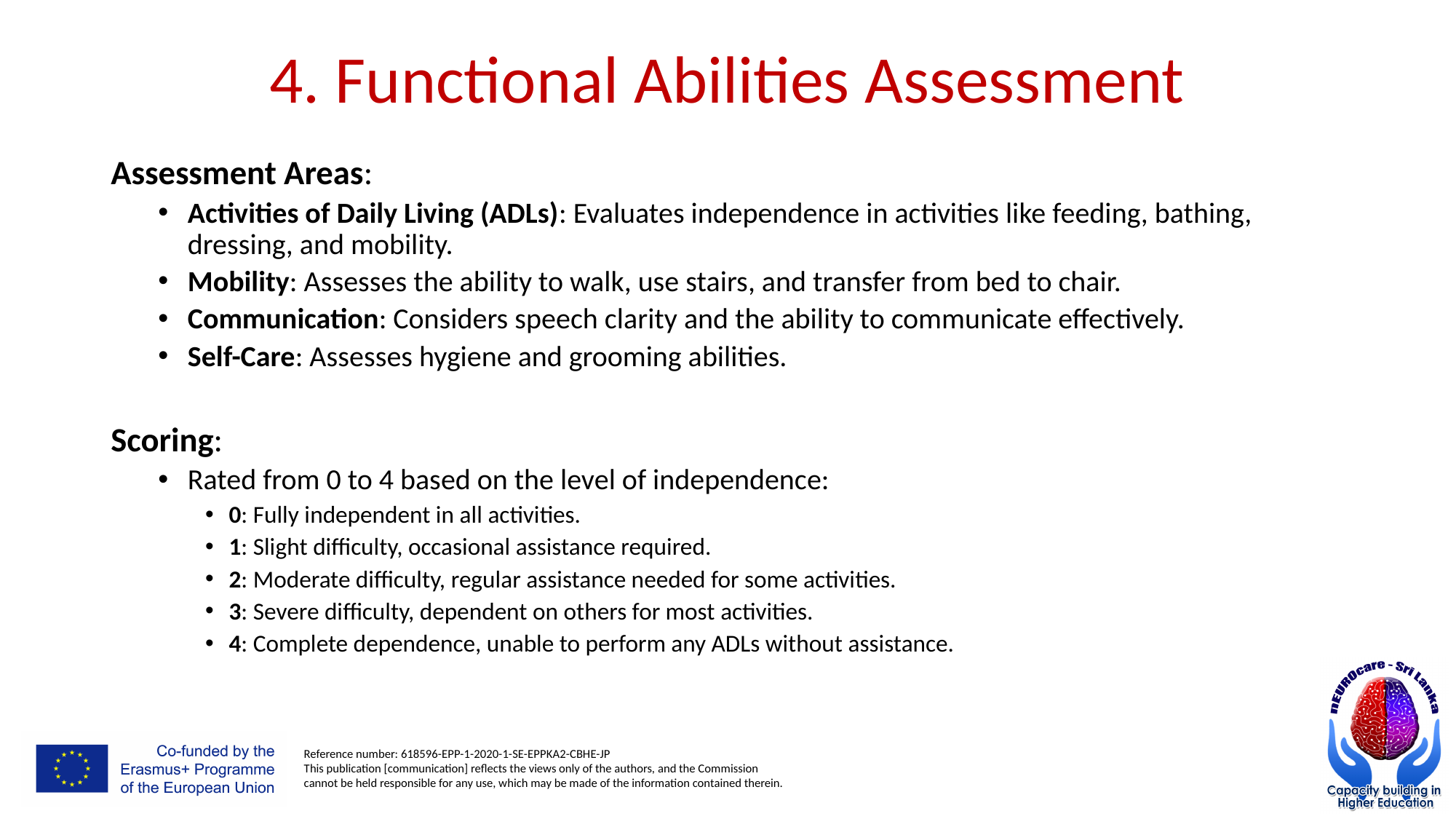

# 4. Functional Abilities Assessment
Assessment Areas:
Activities of Daily Living (ADLs): Evaluates independence in activities like feeding, bathing, dressing, and mobility.
Mobility: Assesses the ability to walk, use stairs, and transfer from bed to chair.
Communication: Considers speech clarity and the ability to communicate effectively.
Self-Care: Assesses hygiene and grooming abilities.

Scoring:
Rated from 0 to 4 based on the level of independence:
0: Fully independent in all activities.
1: Slight difficulty, occasional assistance required.
2: Moderate difficulty, regular assistance needed for some activities.
3: Severe difficulty, dependent on others for most activities.
4: Complete dependence, unable to perform any ADLs without assistance.